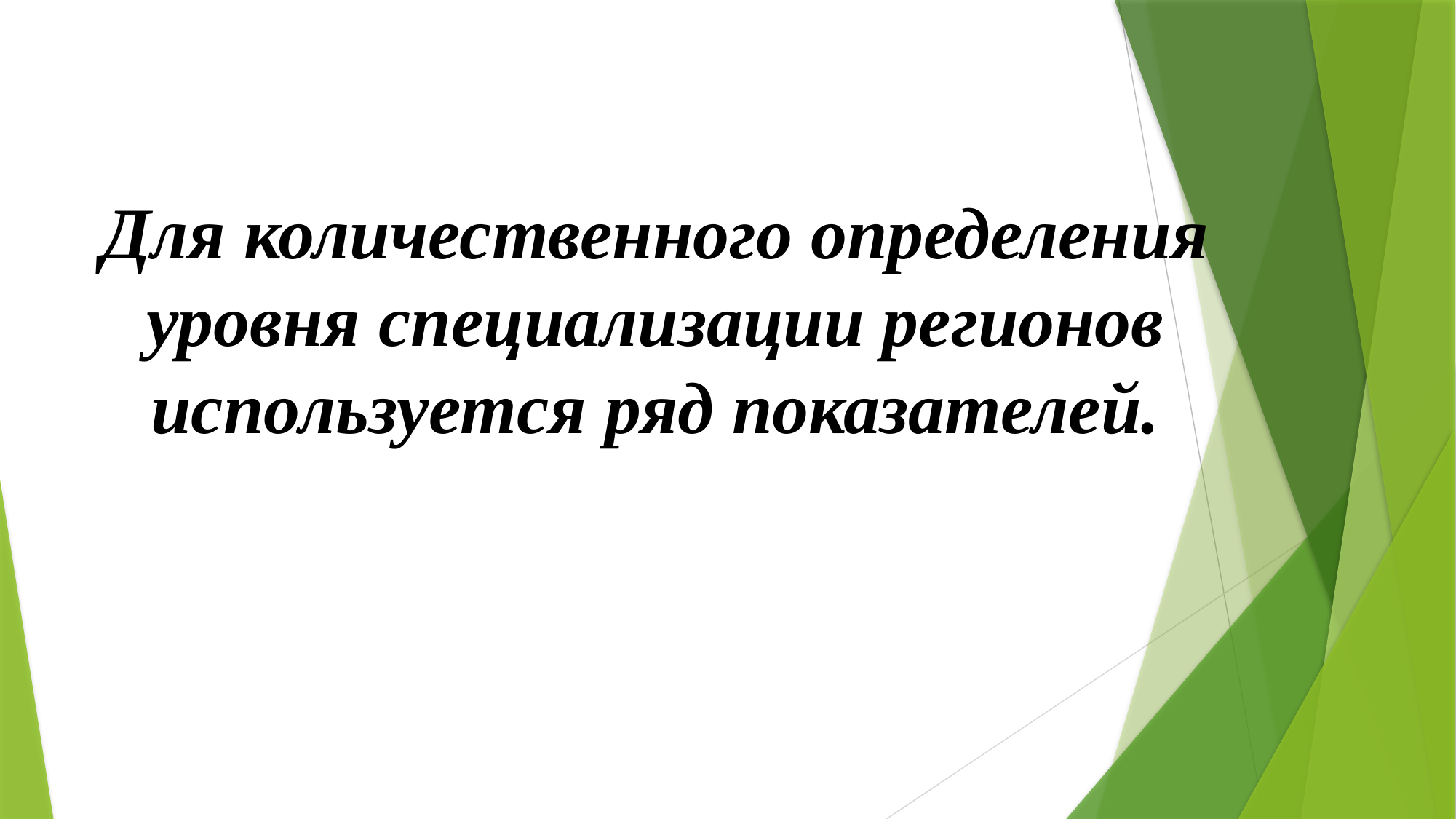

# Для количественного определения уровня специализации регионов используется ряд показателей.